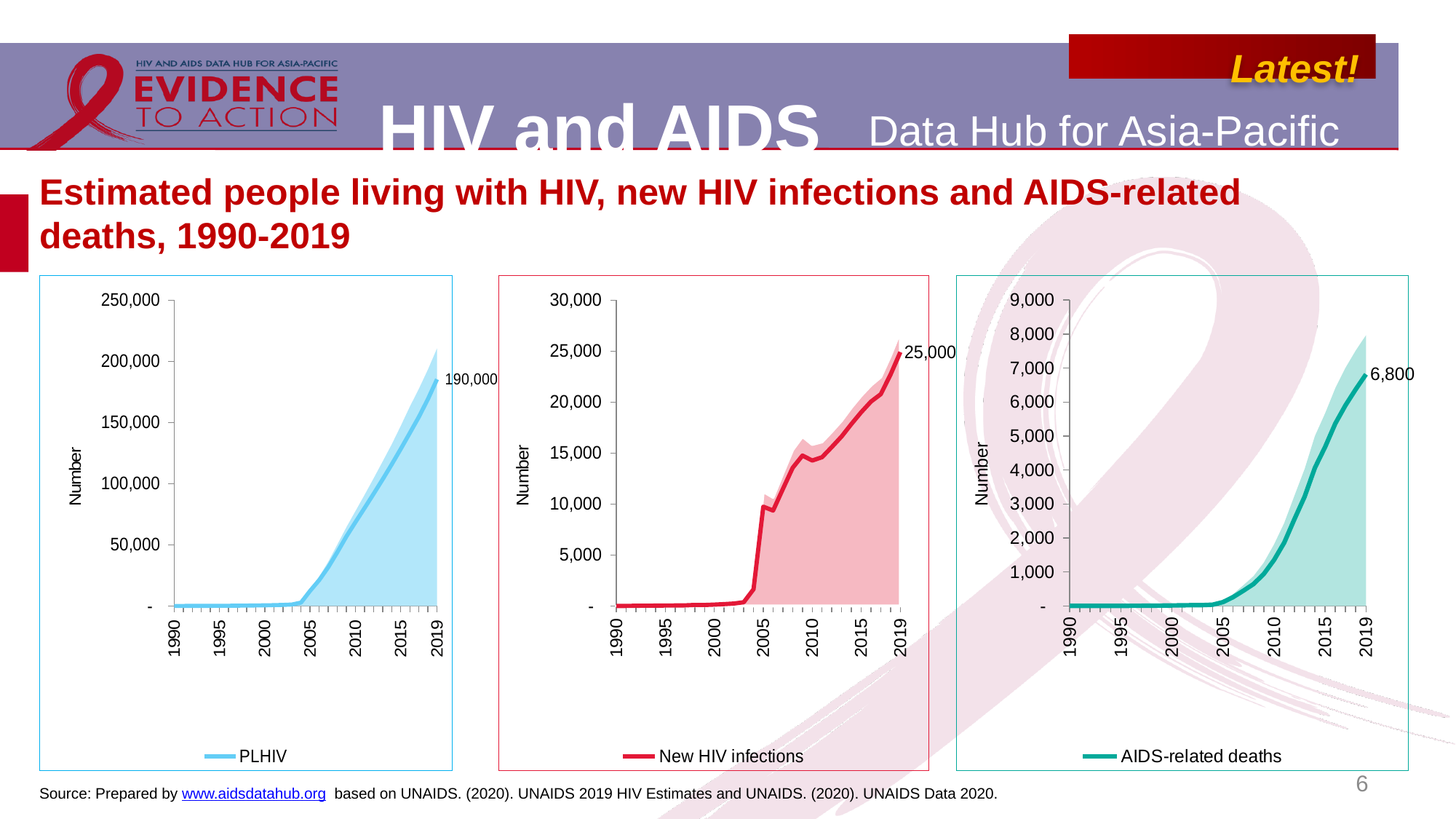

# Estimated people living with HIV, new HIV infections and AIDS-related deaths, 1990-2019

### Chart

| Category | PLHIV Upper bound | PLHIV Lower bound | PLHIV |
|---|---|---|---|
| 1990 | 0.0 | 0.0 | 0.0 |
|  | 0.0 | 0.0 | 0.0 |
|  | 15.0 | 11.0 | 13.0 |
|  | 37.0 | 28.0 | 33.0 |
|  | 68.0 | 50.0 | 59.0 |
| 1995 | 108.0 | 80.0 | 93.0 |
|  | 156.0 | 115.0 | 135.0 |
|  | 213.0 | 158.0 | 185.0 |
|  | 314.0 | 233.0 | 273.0 |
|  | 406.0 | 303.0 | 353.0 |
| 2000 | 535.0 | 401.0 | 466.0 |
|  | 712.0 | 535.0 | 620.0 |
|  | 944.0 | 715.0 | 826.0 |
|  | 1317.0 | 1014.0 | 1155.0 |
|  | 3094.0 | 2382.0 | 2731.0 |
| 2005 | 14002.0 | 10308.0 | 12286.0 |
|  | 23954.0 | 17701.0 | 21075.0 |
|  | 36059.0 | 26697.0 | 31606.0 |
|  | 49998.0 | 37225.0 | 43813.0 |
|  | 64232.0 | 48165.0 | 56705.0 |
| 2010 | 77496.0 | 58717.0 | 68496.0 |
|  | 90605.0 | 69047.0 | 79947.0 |
|  | 104154.0 | 79469.0 | 91576.0 |
|  | 118051.0 | 90302.0 | 103476.0 |
|  | 131971.0 | 101095.0 | 115657.0 |
| 2015 | 147122.0 | 112426.0 | 128325.0 |
|  | 162844.0 | 124423.0 | 141375.0 |
|  | 177446.0 | 136633.0 | 154534.0 |
|  | 193256.0 | 149923.0 | 169083.0 |
| 2019 | 210518.0 | 164693.0 | 185299.0 |

### Chart

| Category | New HIV infections Upper bound | New HIV infections Lower bound | New HIV infections |
|---|---|---|---|
| 1990 | 0.0 | 0.0 | 0.0 |
|  | 0.0 | 0.0 | 0.0 |
|  | 15.0 | 11.0 | 13.0 |
|  | 23.0 | 17.0 | 20.0 |
|  | 32.0 | 24.0 | 28.0 |
| 1995 | 41.0 | 31.0 | 36.0 |
|  | 51.0 | 39.0 | 45.0 |
|  | 61.0 | 47.0 | 54.0 |
|  | 108.0 | 81.0 | 95.0 |
|  | 102.0 | 78.0 | 91.0 |
| 2000 | 144.0 | 111.0 | 127.0 |
|  | 197.0 | 152.0 | 175.0 |
|  | 262.0 | 206.0 | 234.0 |
|  | 402.0 | 318.0 | 360.0 |
|  | 1866.0 | 1388.0 | 1633.0 |
| 2005 | 11212.0 | 8082.0 | 9739.0 |
|  | 10645.0 | 7908.0 | 9355.0 |
|  | 13008.0 | 9756.0 | 11471.0 |
|  | 15306.0 | 11665.0 | 13553.0 |
|  | 16614.0 | 12872.0 | 14753.0 |
| 2010 | 15838.0 | 12540.0 | 14264.0 |
|  | 16090.0 | 12990.0 | 14587.0 |
|  | 17101.0 | 13945.0 | 15587.0 |
|  | 18175.0 | 14976.0 | 16626.0 |
|  | 19468.0 | 16102.0 | 17847.0 |
| 2015 | 20623.0 | 17195.0 | 18998.0 |
|  | 21644.0 | 18188.0 | 20044.0 |
|  | 22452.0 | 18837.0 | 20769.0 |
|  | 24562.0 | 20604.0 | 22703.0 |
| 2019 | 26942.0 | 22579.0 | 24898.0 |

### Chart

| Category | AIDS-related deaths Upper bound | AIDS-related deaths Lower bound | AIDS-related deaths |
|---|---|---|---|
| 1990 | 0.0 | 0.0 | 0.0 |
|  | 0.0 | 0.0 | 0.0 |
|  | 0.14034 | 0.07274 | 0.0 |
|  | 0.48735 | 0.27147 | 0.0 |
|  | 1.0 | 0.58634 | 1.0 |
| 1995 | 2.0 | 1.0 | 1.0 |
|  | 3.0 | 2.0 | 3.0 |
|  | 5.0 | 3.0 | 4.0 |
|  | 8.0 | 5.0 | 6.0 |
|  | 12.0 | 7.0 | 9.0 |
| 2000 | 16.0 | 10.0 | 13.0 |
|  | 22.0 | 13.0 | 17.0 |
|  | 28.0 | 17.0 | 22.0 |
|  | 29.0 | 17.0 | 23.0 |
|  | 45.0 | 28.0 | 36.0 |
| 2005 | 138.0 | 87.0 | 112.0 |
|  | 347.0 | 168.0 | 259.0 |
|  | 608.0 | 273.0 | 446.0 |
|  | 877.0 | 391.0 | 645.0 |
|  | 1274.0 | 585.0 | 940.0 |
| 2010 | 1809.0 | 865.0 | 1350.0 |
|  | 2438.0 | 1253.0 | 1862.0 |
|  | 3244.0 | 1822.0 | 2555.0 |
|  | 4030.0 | 2387.0 | 3216.0 |
|  | 5000.0 | 3102.0 | 4066.0 |
| 2015 | 5666.0 | 3663.0 | 4677.0 |
|  | 6408.0 | 4246.0 | 5369.0 |
|  | 7008.0 | 4723.0 | 5905.0 |
|  | 7517.0 | 5154.0 | 6374.0 |
| 2019 | 7967.0 | 5566.0 | 6817.0 |
6
Source: Prepared by www.aidsdatahub.org  based on UNAIDS. (2020). UNAIDS 2019 HIV Estimates and UNAIDS. (2020). UNAIDS Data 2020.